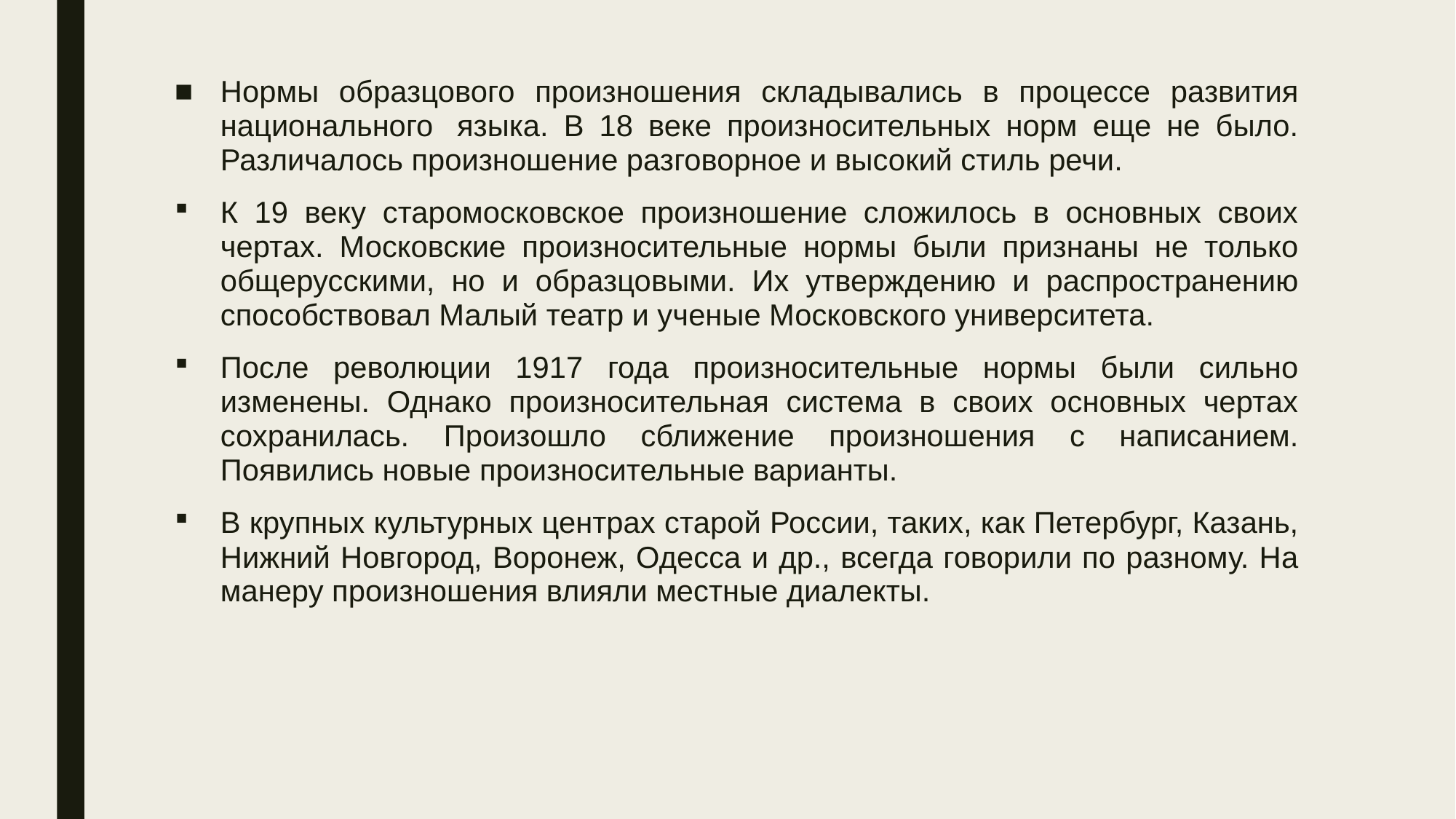

Нормы образцового произношения складывались в процессе развития национального  языка. В 18 веке произносительных норм еще не было. Различалось произношение разговорное и высокий стиль речи.
К 19 веку старомосковское произношение сложилось в основных своих чертах. Московские произносительные нормы были признаны не только общерусскими, но и образцовыми. Их утверждению и распространению способствовал Малый театр и ученые Московского университета.
После революции 1917 года произносительные нормы были сильно изменены. Однако произносительная система в своих основных чертах сохранилась. Произошло сближение произношения с написанием. Появились новые произносительные варианты.
В крупных культурных центрах старой России, таких, как Петербург, Казань, Нижний Новгород, Воронеж, Одесса и др., всегда говорили по разному. На манеру произношения влияли местные диалекты.